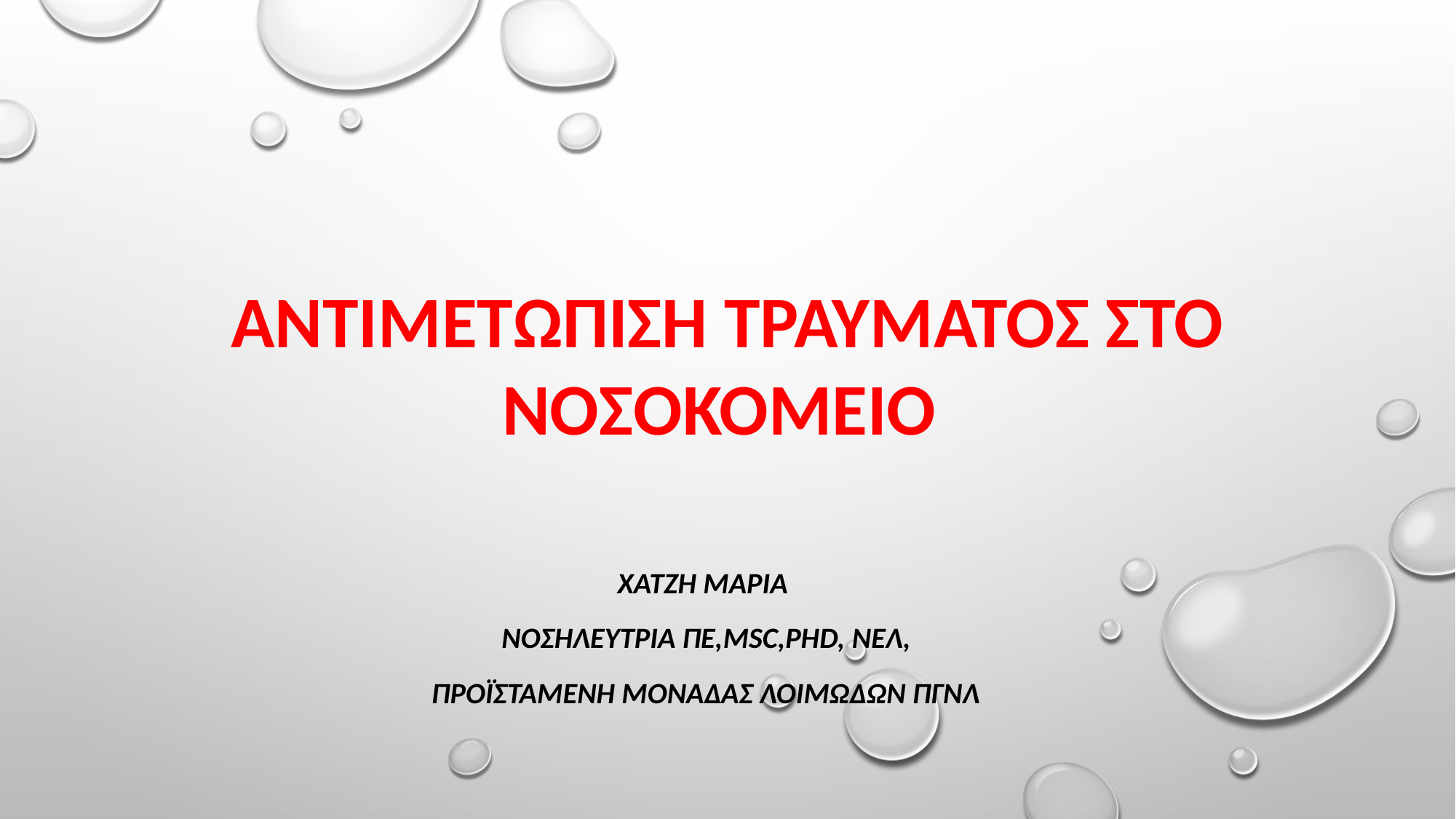

# ΑΝΤΙΜΕΤΩΠΙΣΗ ΤΡΑΥΜΑΤΟΣ ΣΤΟ ΝΟΣΟΚΟΜΕΙΟ
ΧΑΤΖΗ ΜΑΡΙΑ
ΝΟΣΗΛΕΥΤΡΙΑ ΠΕ,MSc,Phd, ΝΕΛ,
Προϊςταμενη ΜΟΝΑΔΑΣ ΛΟΙΜΩΔΩΝ ΠΓΝΛ